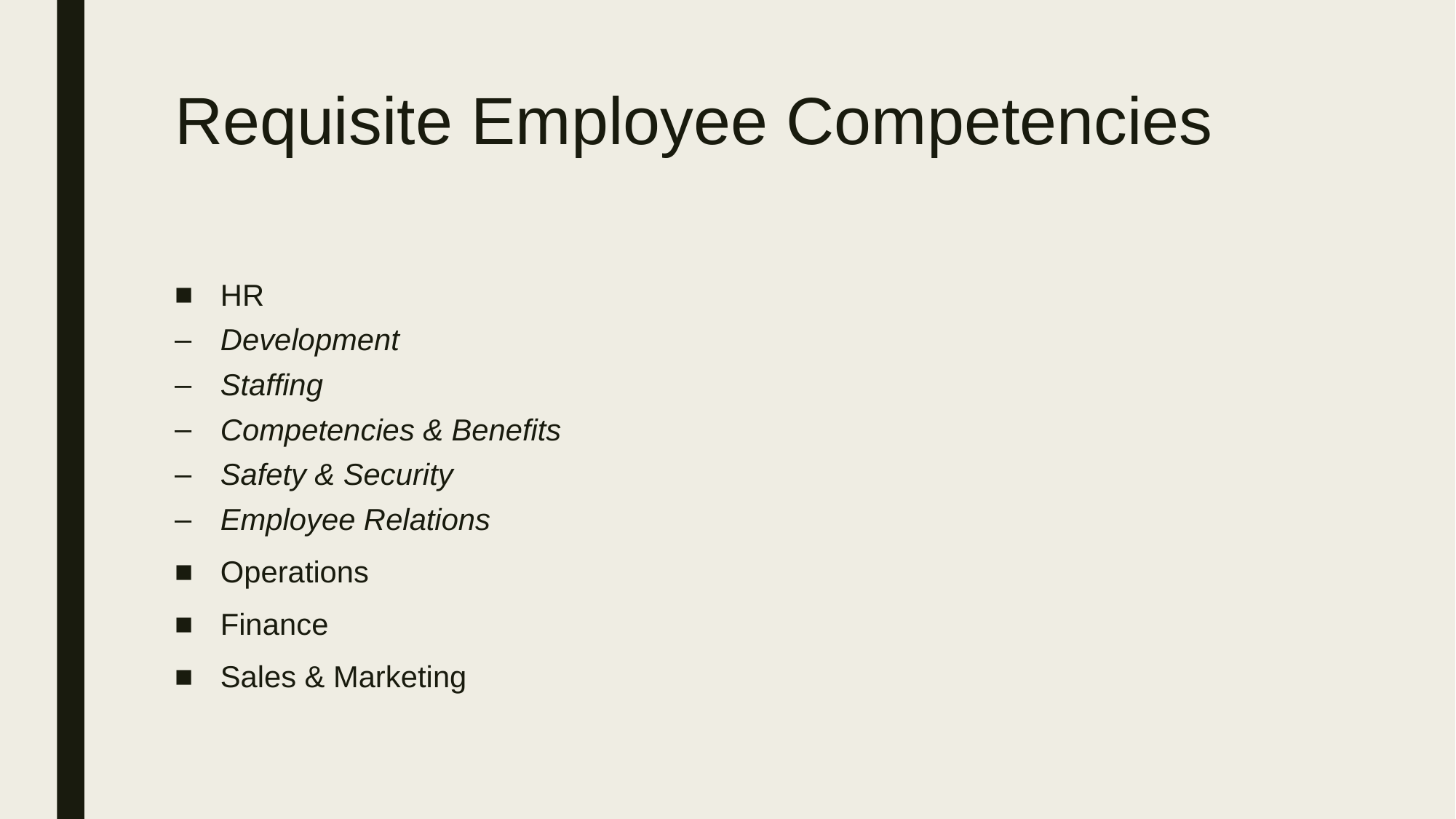

# Requisite Employee Competencies
HR
Development
Staffing
Competencies & Benefits
Safety & Security
Employee Relations
Operations
Finance
Sales & Marketing